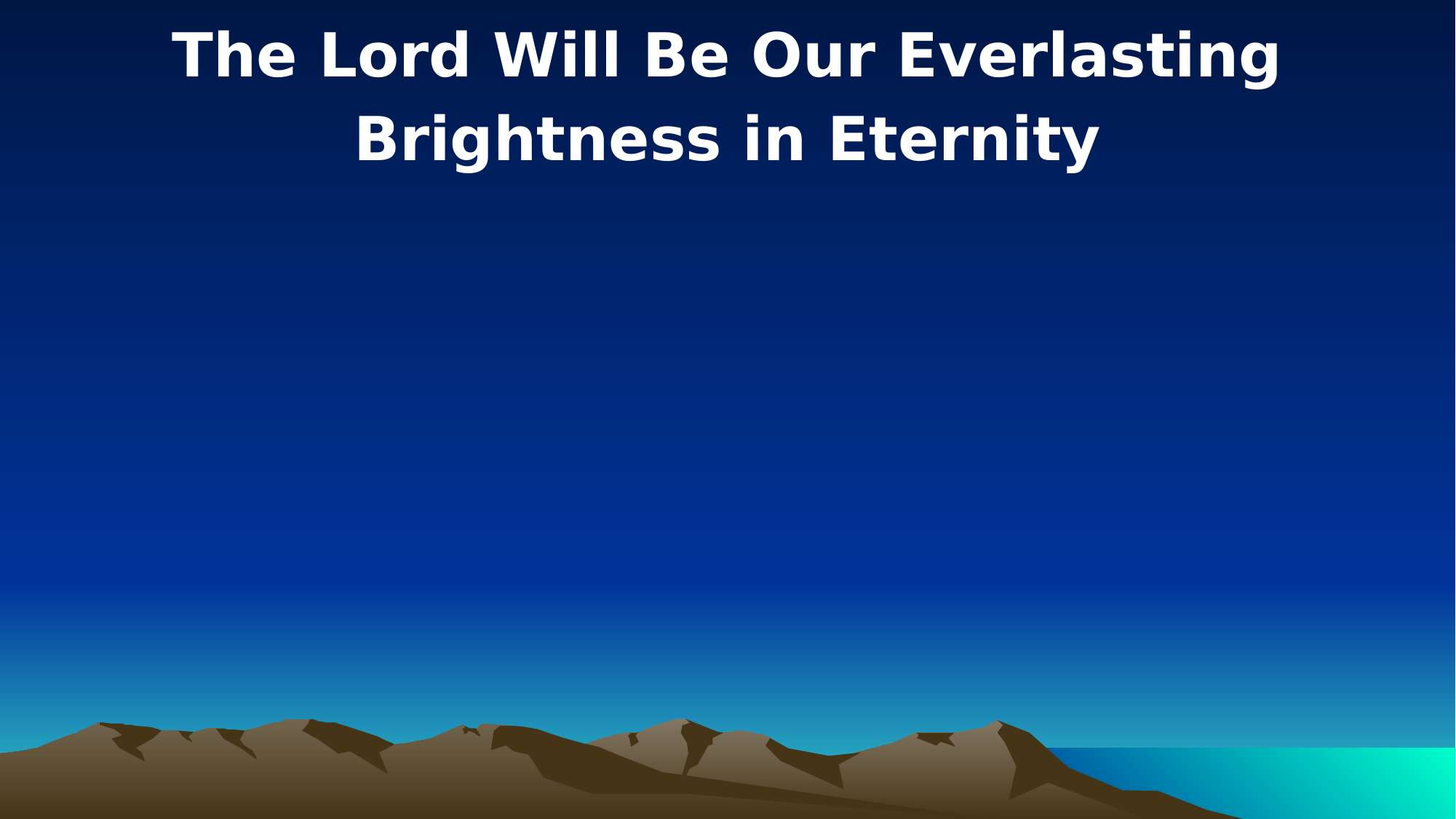

The Lord Will Be Our Everlasting Brightness in Eternity